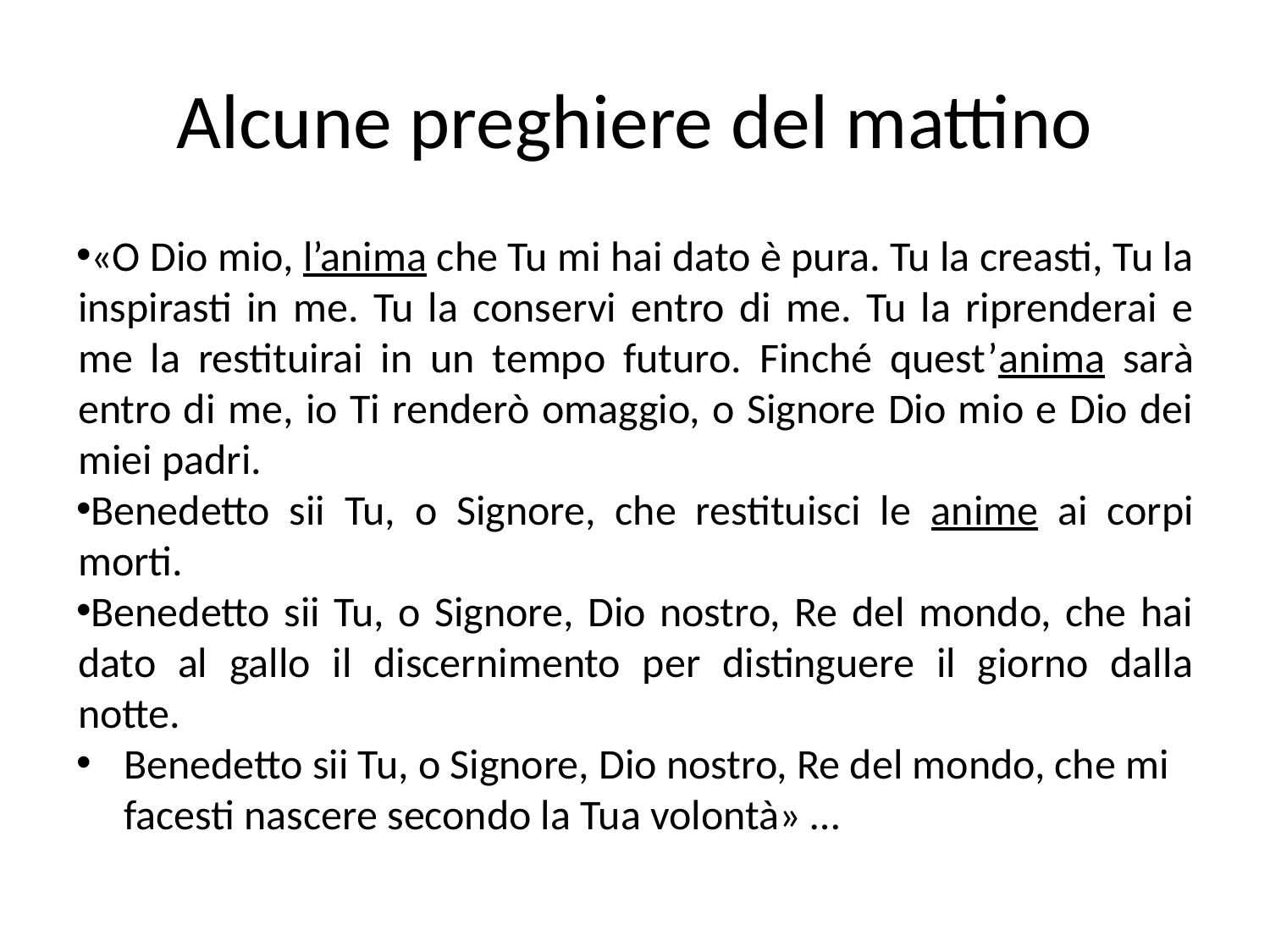

# Alcune preghiere del mattino
«O Dio mio, l’anima che Tu mi hai dato è pura. Tu la creasti, Tu la inspirasti in me. Tu la conservi entro di me. Tu la riprenderai e me la restituirai in un tempo futuro. Finché quest’anima sarà entro di me, io Ti renderò omaggio, o Signore Dio mio e Dio dei miei padri.
Benedetto sii Tu, o Signore, che restituisci le anime ai corpi morti.
Benedetto sii Tu, o Signore, Dio nostro, Re del mondo, che hai dato al gallo il discernimento per distinguere il giorno dalla notte.
Benedetto sii Tu, o Signore, Dio nostro, Re del mondo, che mi facesti nascere secondo la Tua volontà» …